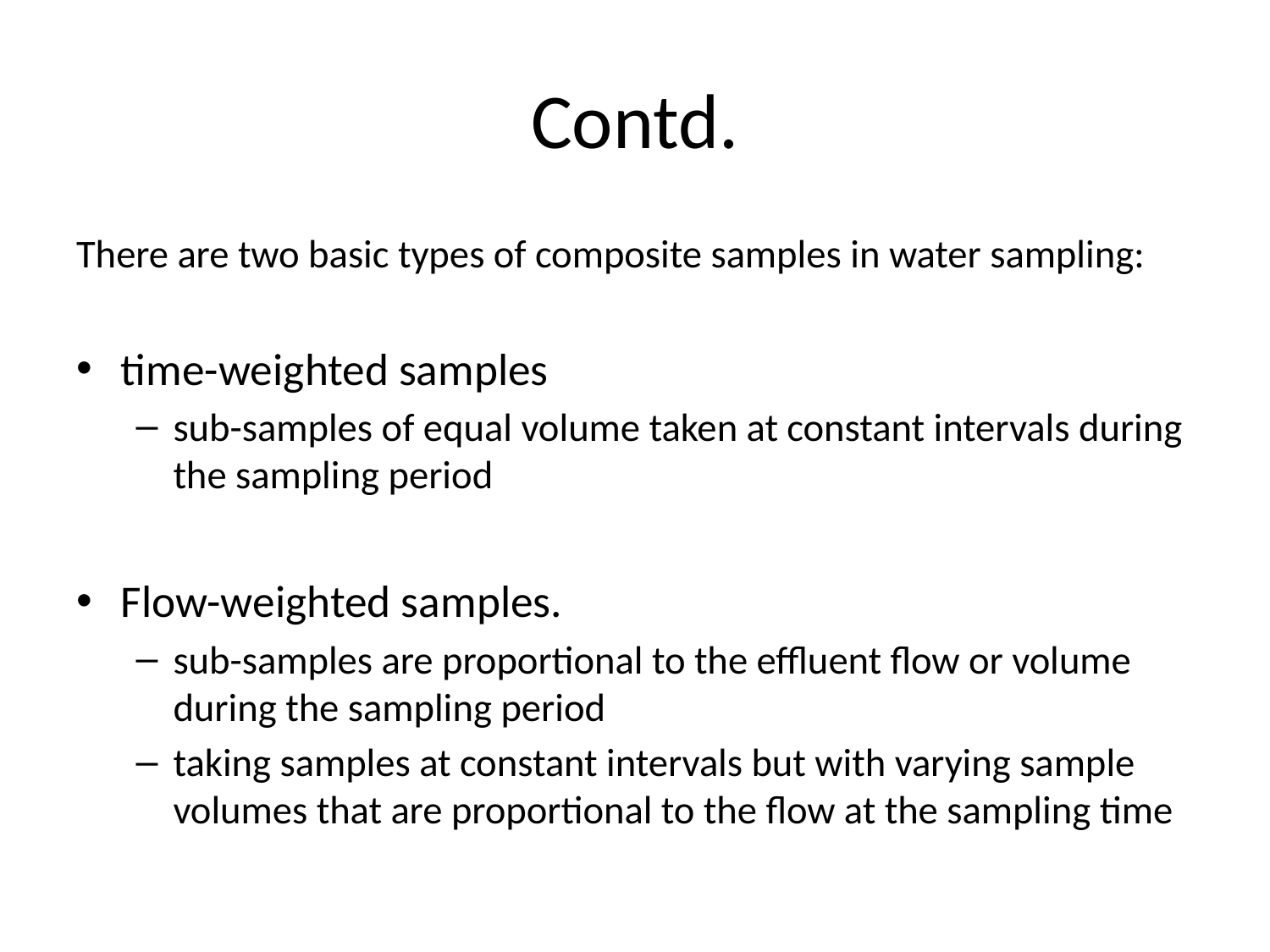

# Contd.
There are two basic types of composite samples in water sampling:

time-weighted samples
sub-samples of equal volume taken at constant intervals during the sampling period

Flow-weighted samples.
sub-samples are proportional to the effluent flow or volume during the sampling period
taking samples at constant intervals but with varying sample volumes that are proportional to the flow at the sampling time